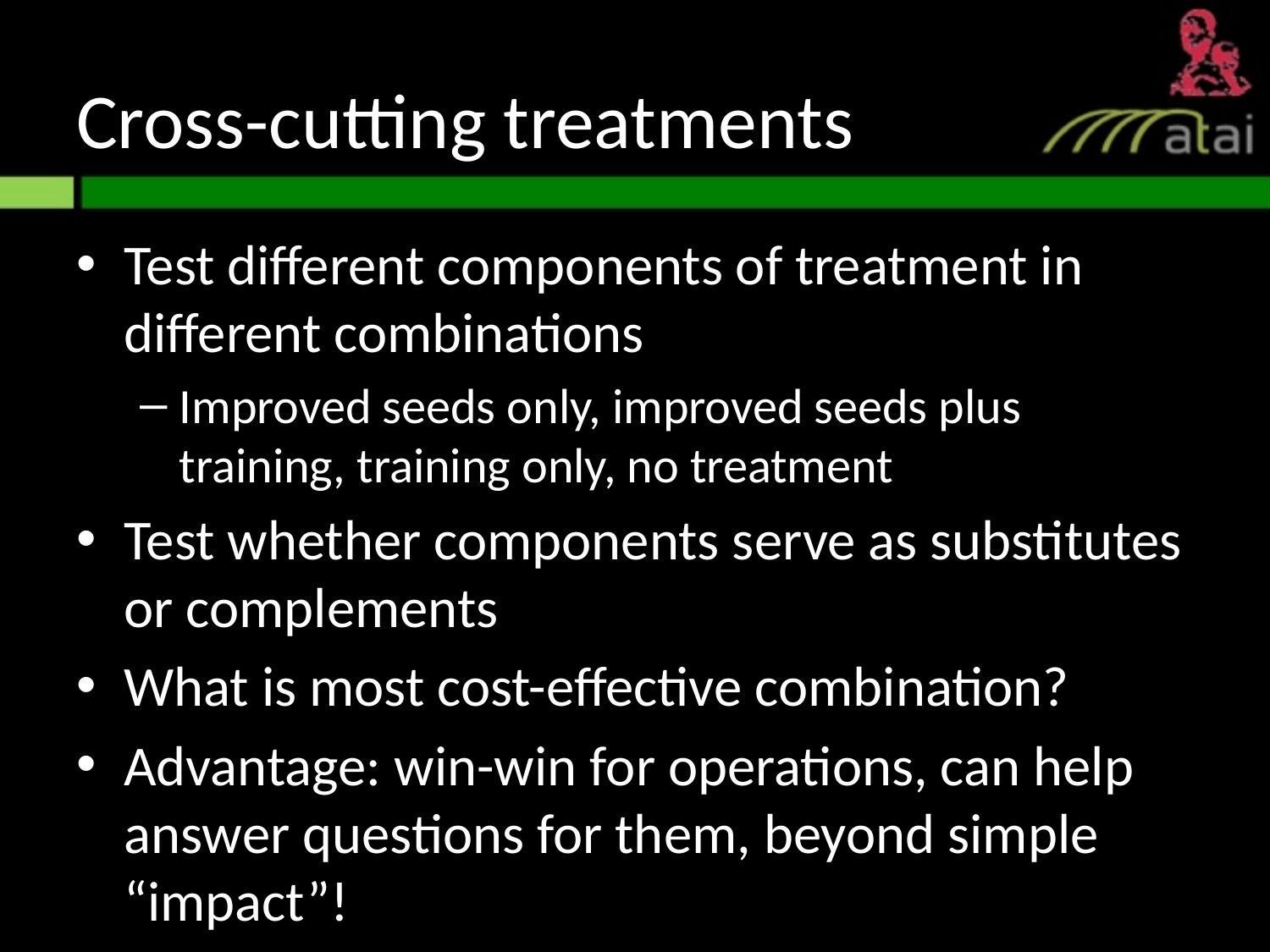

# Cross-cutting treatments
Test different components of treatment in different combinations
Improved seeds only, improved seeds plus training, training only, no treatment
Test whether components serve as substitutes or complements
What is most cost-effective combination?
Advantage: win-win for operations, can help answer questions for them, beyond simple “impact”!